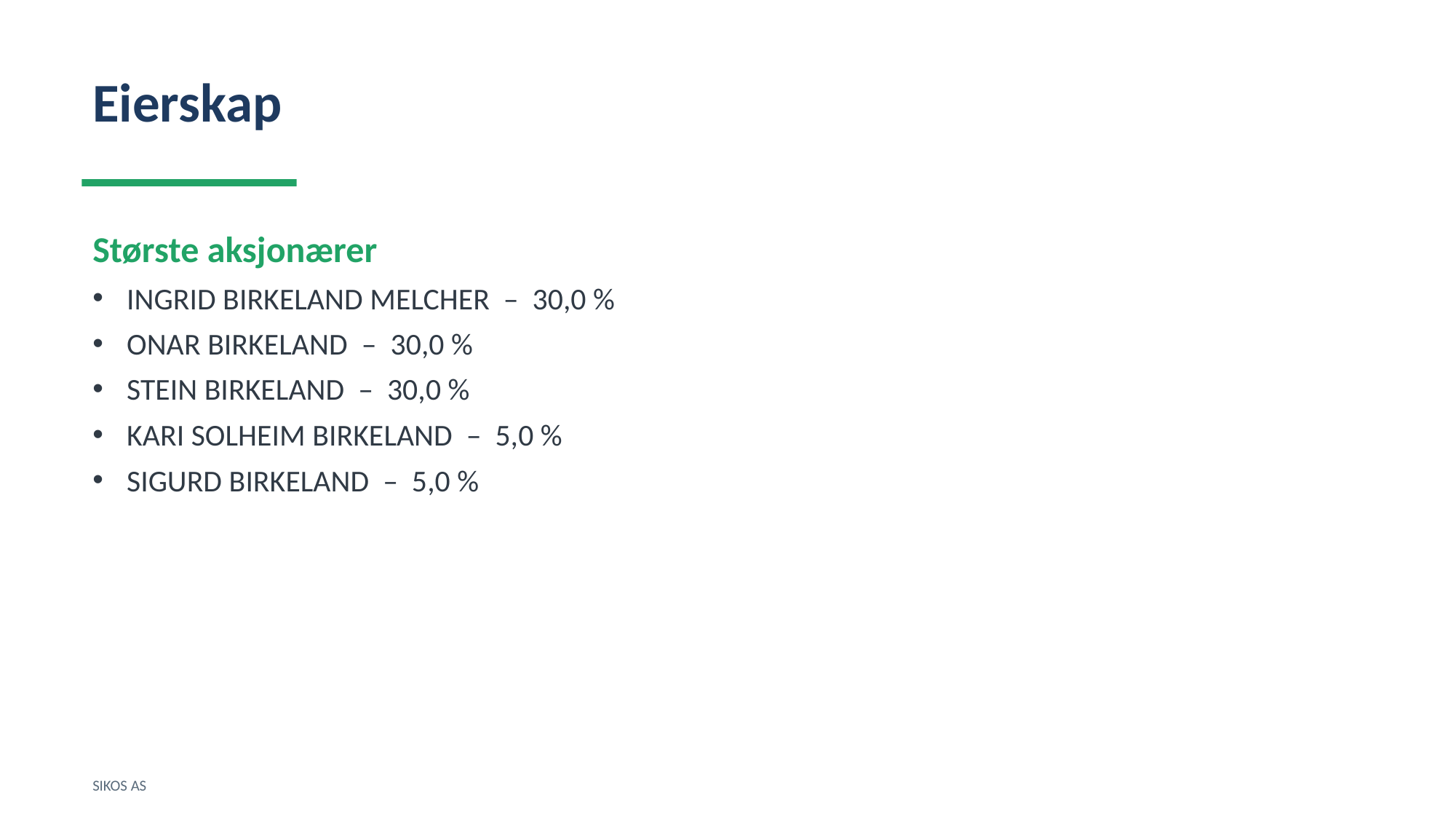

Eierskap

Største aksjonærer
INGRID BIRKELAND MELCHER  –  30,0 %
ONAR BIRKELAND  –  30,0 %
STEIN BIRKELAND  –  30,0 %
KARI SOLHEIM BIRKELAND  –  5,0 %
SIGURD BIRKELAND  –  5,0 %
SIKOS AS